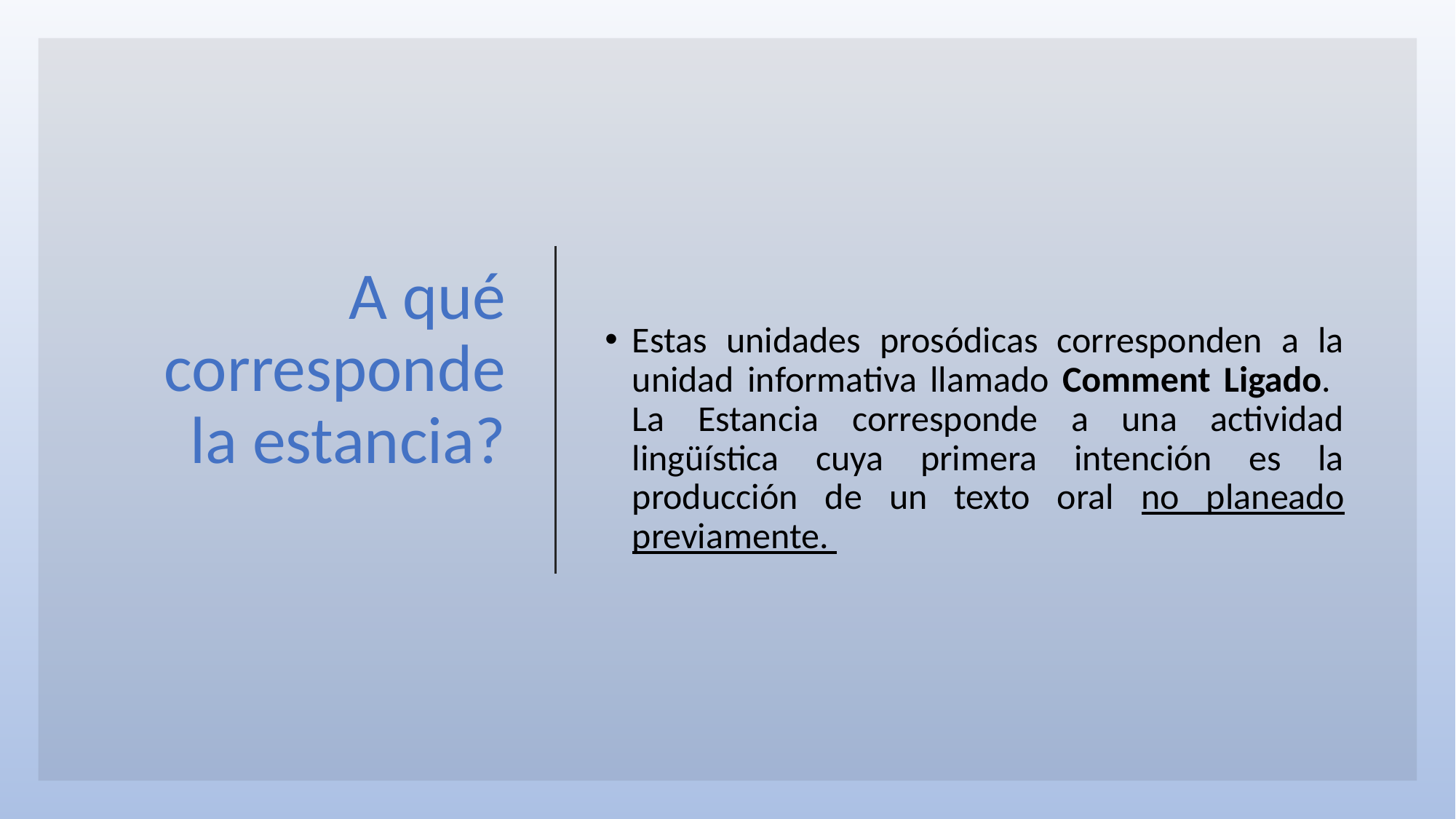

# A qué corresponde la estancia?

Estas unidades prosódicas corresponden a la unidad informativa llamado Comment Ligado.  La Estancia corresponde a una actividad lingüística cuya primera intención es la producción de un texto oral no planeado previamente.